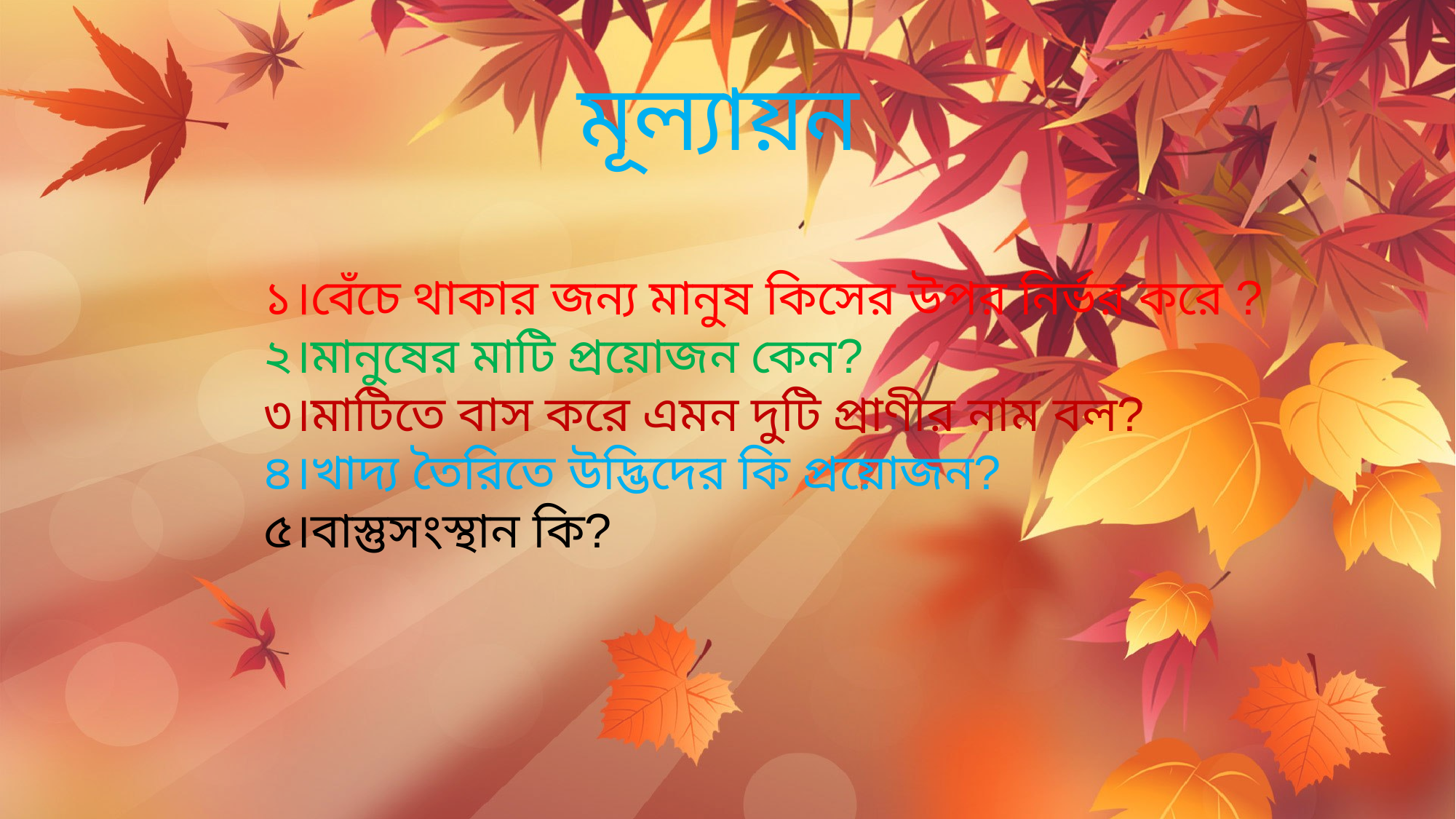

মূল্যায়ন
১।বেঁচে থাকার জন্য মানুষ কিসের উপর নির্ভর করে ?
২।মানুষের মাটি প্রয়োজন কেন?
৩।মাটিতে বাস করে এমন দুটি প্রাণীর নাম বল?
৪।খাদ্য তৈরিতে উদ্ভিদের কি প্রয়োজন?
৫।বাস্তুসংস্থান কি?